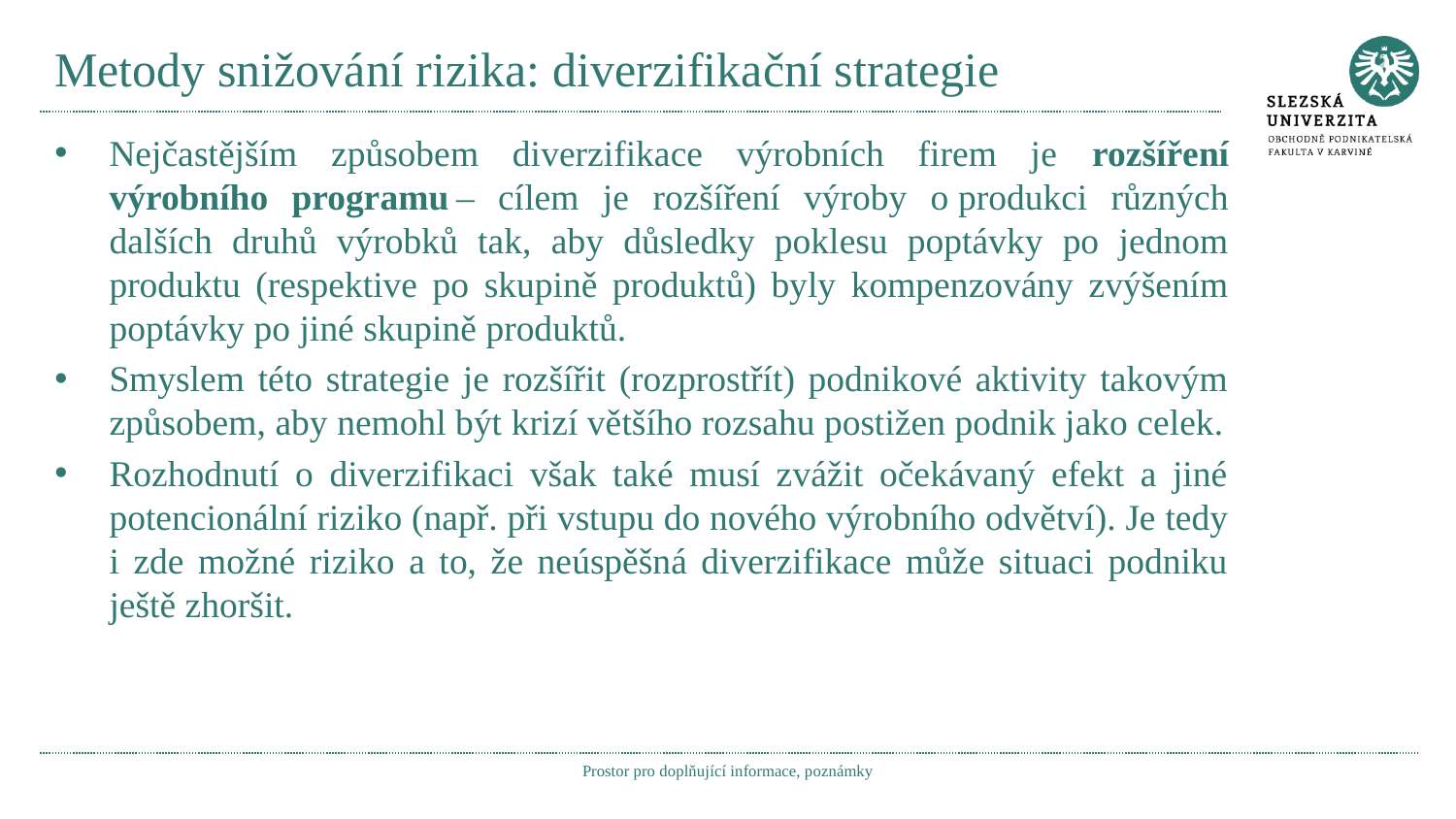

# Metody snižování rizika: diverzifikační strategie
Nejčastějším způsobem diverzifikace výrobních firem je rozšíření výrobního programu – cílem je rozšíření výroby o produkci různých dalších druhů výrobků tak, aby důsledky poklesu poptávky po jednom produktu (respektive po skupině produktů) byly kompenzovány zvýšením poptávky po jiné skupině produktů.
Smyslem této strategie je rozšířit (rozprostřít) podnikové aktivity takovým způsobem, aby nemohl být krizí většího rozsahu postižen podnik jako celek.
Rozhodnutí o diverzifikaci však také musí zvážit očekávaný efekt a jiné potencionální riziko (např. při vstupu do nového výrobního odvětví). Je tedy i zde možné riziko a to, že neúspěšná diverzifikace může situaci podniku ještě zhoršit.

Prostor pro doplňující informace, poznámky